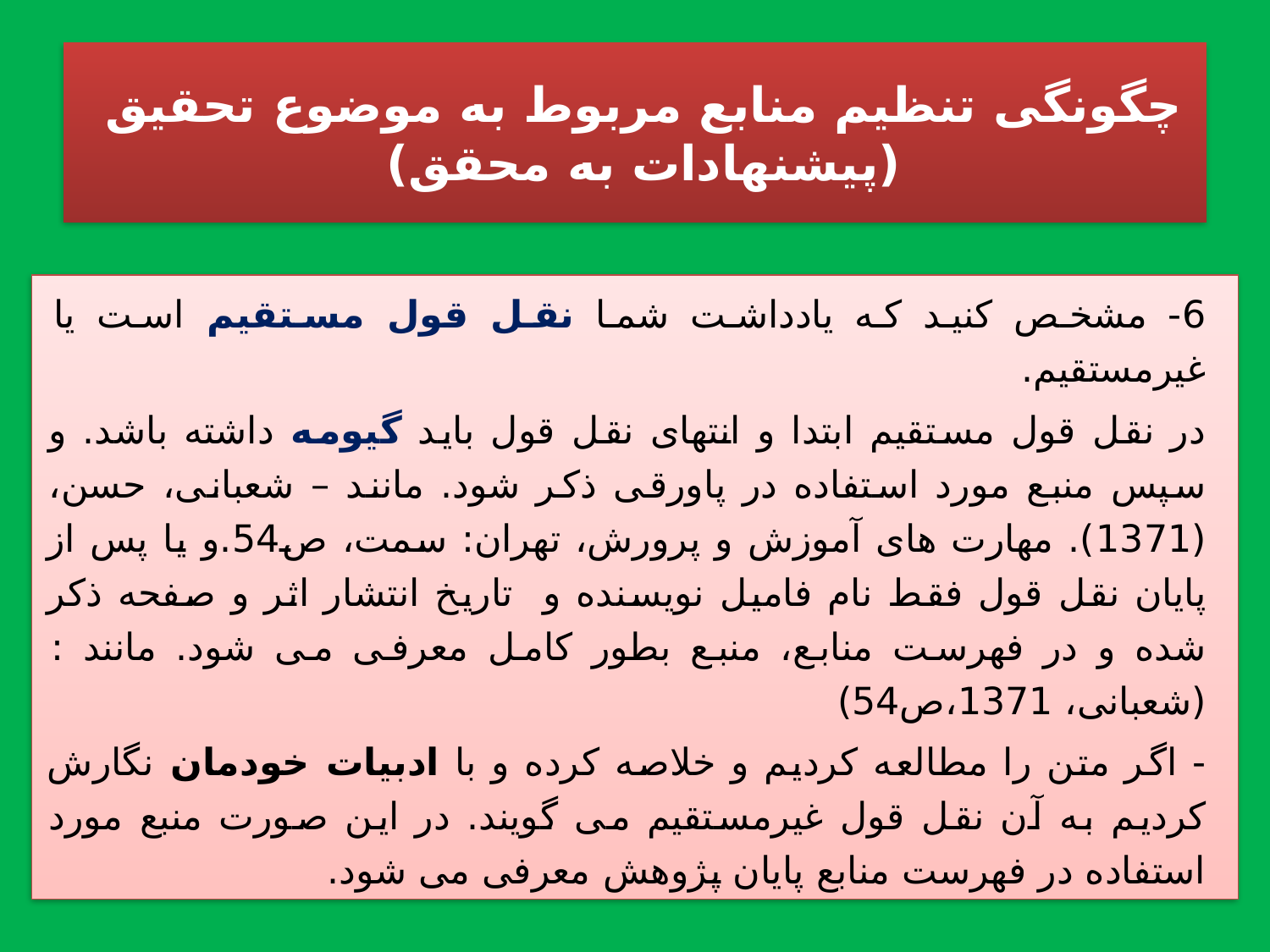

# چگونگی تنظیم منابع مربوط به موضوع تحقیق (پیشنهادات به محقق)
6- مشخص کنید که یادداشت شما نقل قول مستقیم است یا غیرمستقیم.
در نقل قول مستقیم ابتدا و انتهای نقل قول باید گیومه داشته باشد. و سپس منبع مورد استفاده در پاورقی ذکر شود. مانند – شعبانی، حسن، (1371). مهارت های آموزش و پرورش، تهران: سمت، ص54.و یا پس از پایان نقل قول فقط نام فامیل نویسنده و  تاریخ انتشار اثر و صفحه ذکر شده و در فهرست منابع، منبع بطور کامل معرفی می شود. مانند : (شعبانی، 1371،ص54)
- اگر متن را مطالعه کردیم و خلاصه کرده و با ادبیات خودمان نگارش کردیم به آن نقل قول غیرمستقیم می گویند. در این صورت منبع مورد استفاده در فهرست منابع پایان پژوهش معرفی می شود.